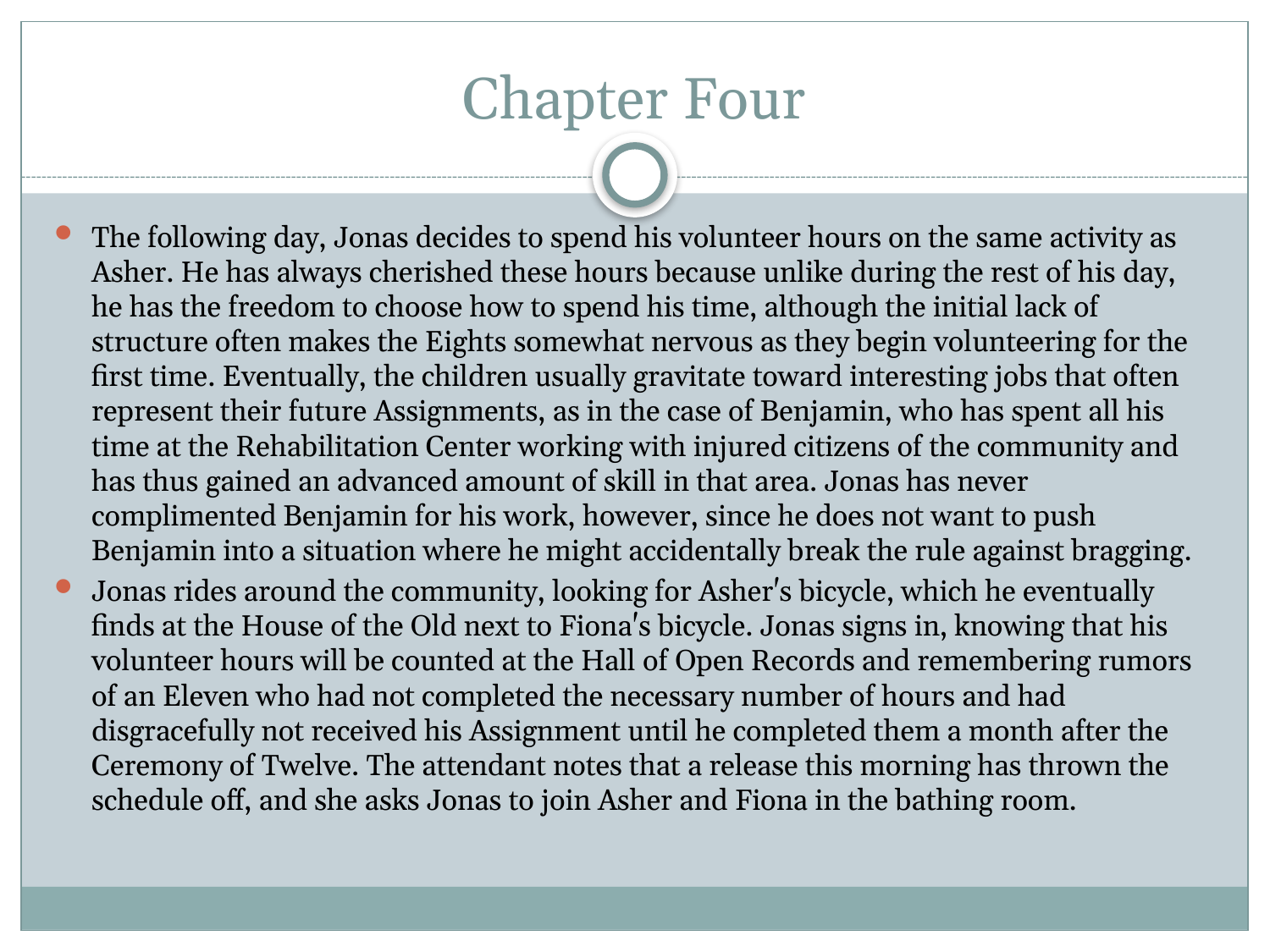

# Chapter Four
The following day, Jonas decides to spend his volunteer hours on the same activity as Asher. He has always cherished these hours because unlike during the rest of his day, he has the freedom to choose how to spend his time, although the initial lack of structure often makes the Eights somewhat nervous as they begin volunteering for the first time. Eventually, the children usually gravitate toward interesting jobs that often represent their future Assignments, as in the case of Benjamin, who has spent all his time at the Rehabilitation Center working with injured citizens of the community and has thus gained an advanced amount of skill in that area. Jonas has never complimented Benjamin for his work, however, since he does not want to push Benjamin into a situation where he might accidentally break the rule against bragging.
Jonas rides around the community, looking for Asher's bicycle, which he eventually finds at the House of the Old next to Fiona's bicycle. Jonas signs in, knowing that his volunteer hours will be counted at the Hall of Open Records and remembering rumors of an Eleven who had not completed the necessary number of hours and had disgracefully not received his Assignment until he completed them a month after the Ceremony of Twelve. The attendant notes that a release this morning has thrown the schedule off, and she asks Jonas to join Asher and Fiona in the bathing room.